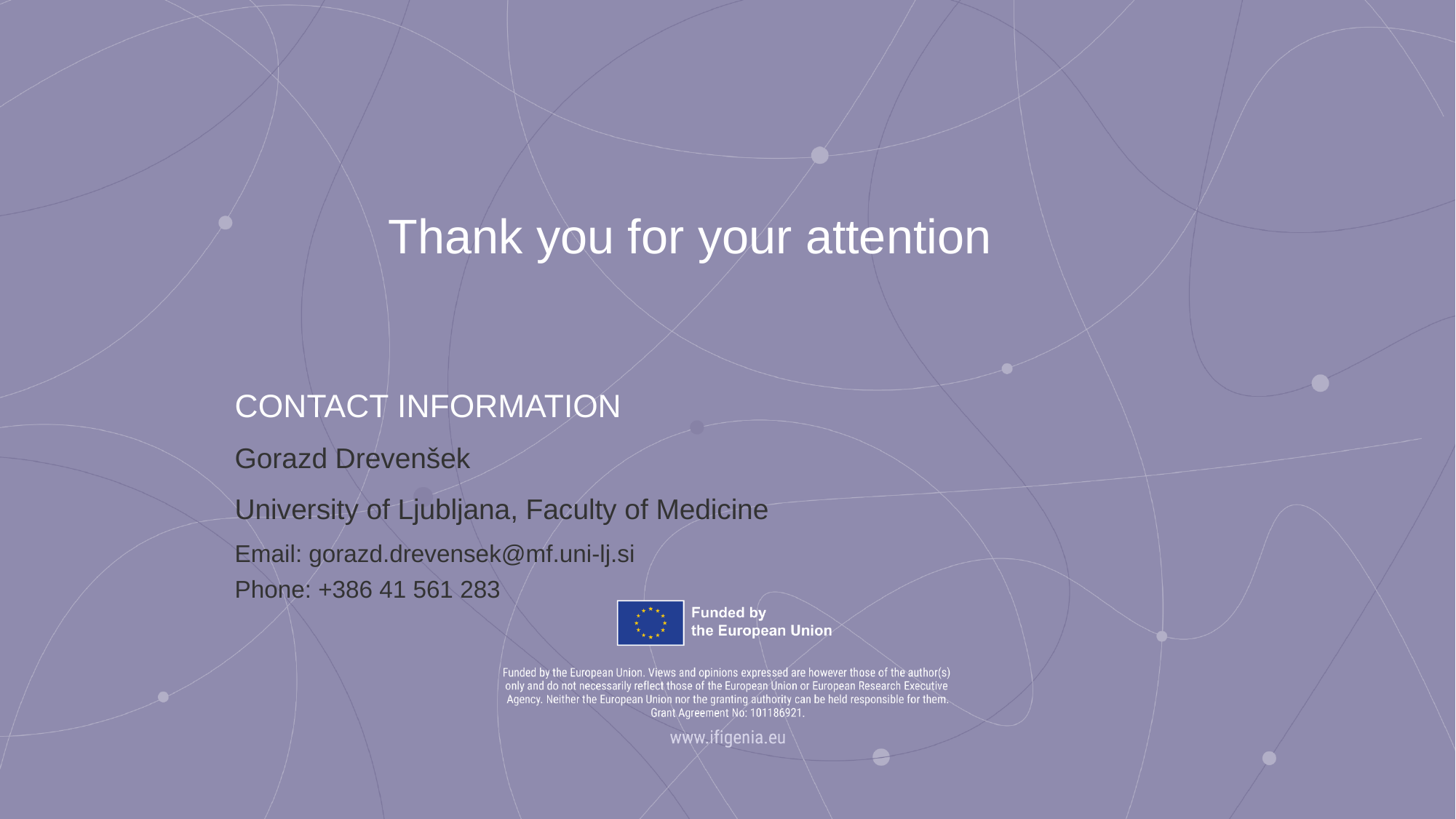

Thank you for your attention
CONTACT INFORMATION
Gorazd Drevenšek
University of Ljubljana, Faculty of Medicine
Email: gorazd.drevensek@mf.uni-lj.si
Phone: +386 41 561 283